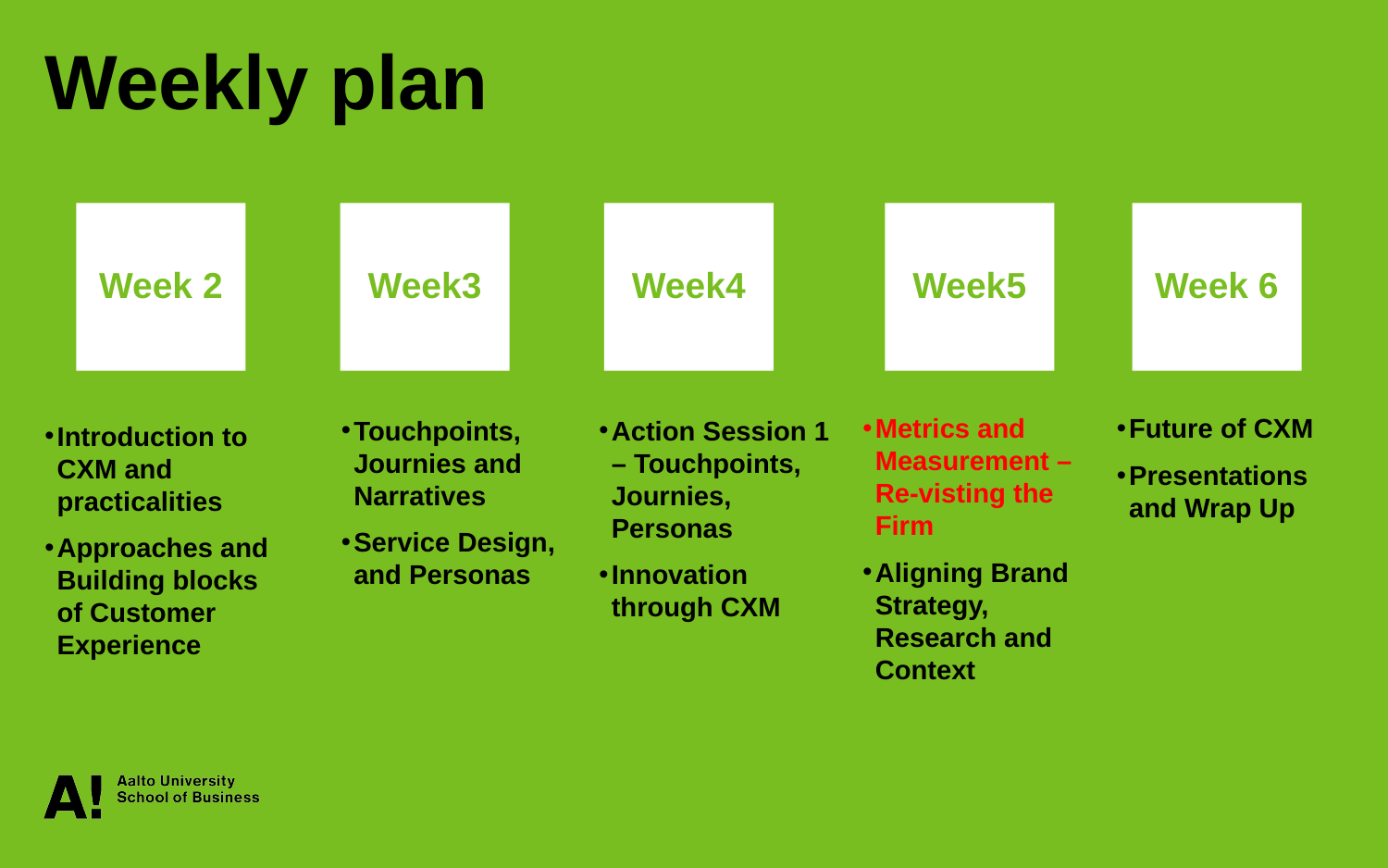

Weekly plan
Week 2
Week3
Week4
Week5
Week 6
Metrics and Measurement – Re-visting the Firm
Aligning Brand Strategy, Research and Context
Future of CXM
Presentations and Wrap Up
Touchpoints, Journies and Narratives
Service Design, and Personas

Action Session 1 – Touchpoints, Journies, Personas
Innovation through CXM

Introduction to CXM and practicalities
Approaches and Building blocks of Customer Experience